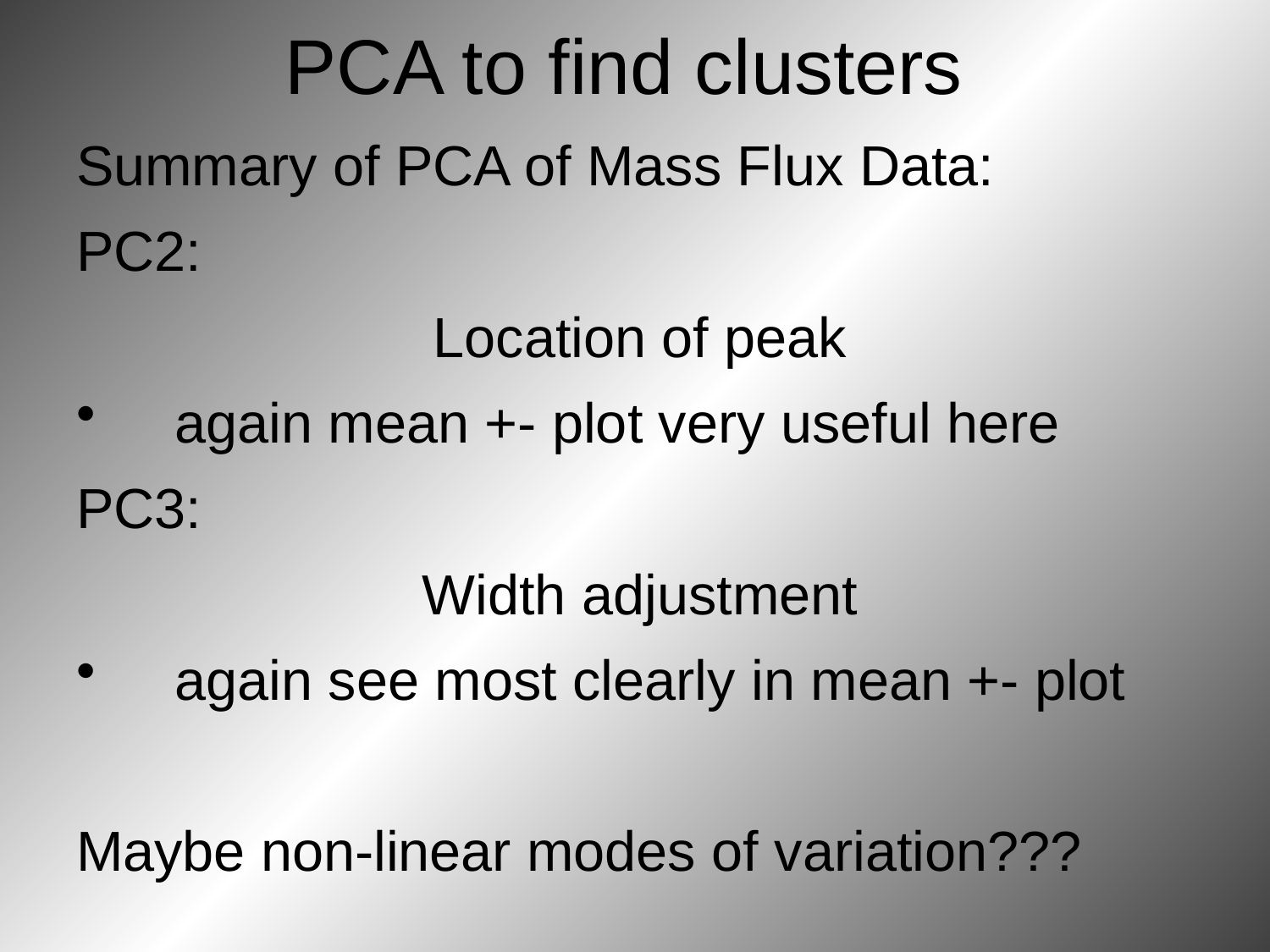

# PCA to find clusters
Summary of PCA of Mass Flux Data:
PC2:
Location of peak
again mean +- plot very useful here
PC3:
Width adjustment
again see most clearly in mean +- plot

Maybe non-linear modes of variation???